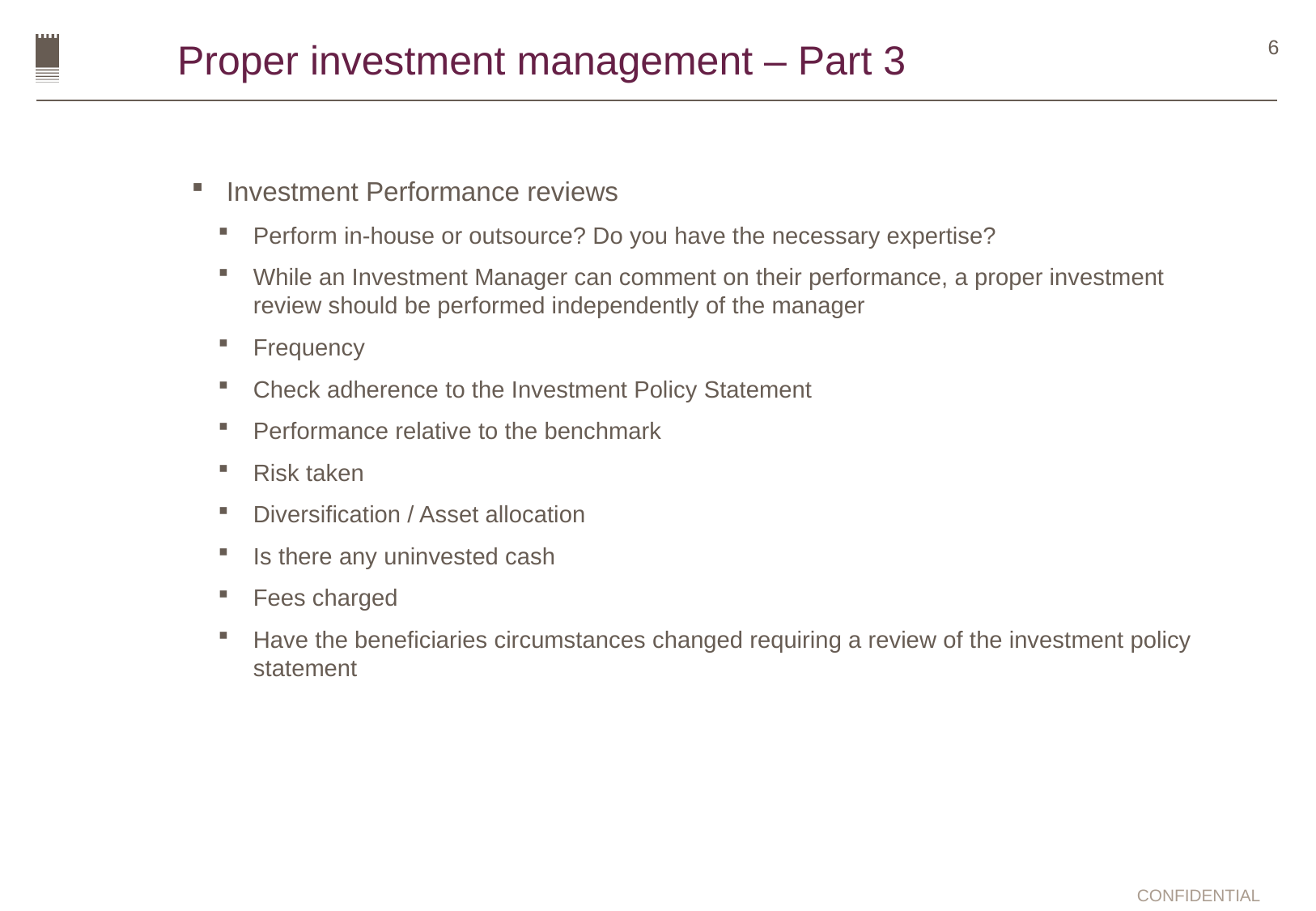

# Proper investment management – Part 3
6
Investment Performance reviews
Perform in-house or outsource? Do you have the necessary expertise?
While an Investment Manager can comment on their performance, a proper investment review should be performed independently of the manager
Frequency
Check adherence to the Investment Policy Statement
Performance relative to the benchmark
Risk taken
Diversification / Asset allocation
Is there any uninvested cash
Fees charged
Have the beneficiaries circumstances changed requiring a review of the investment policy statement